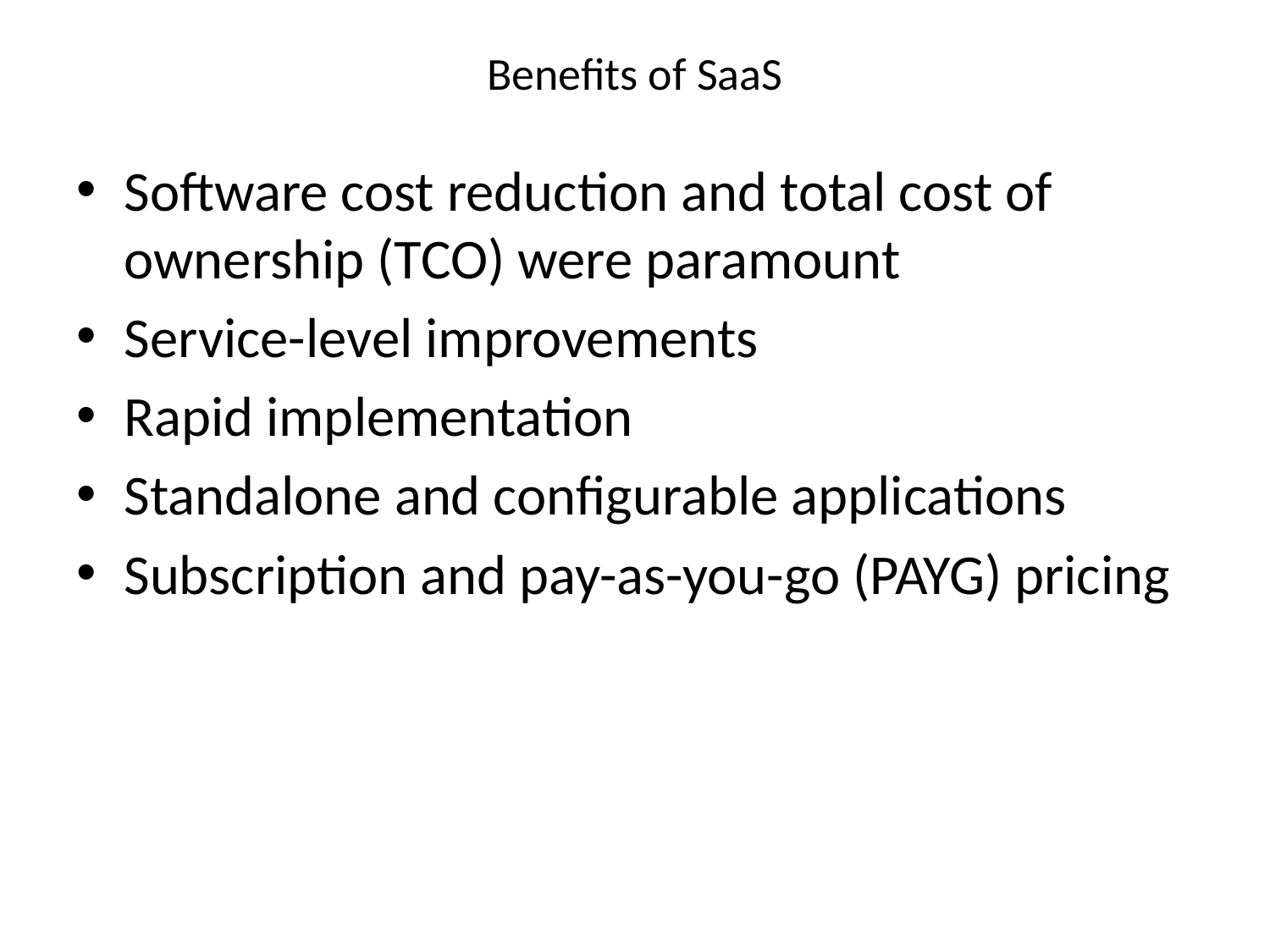

# Benefits of SaaS
Software cost reduction and total cost of ownership (TCO) were paramount
Service-level improvements
Rapid implementation
Standalone and configurable applications
Subscription and pay-as-you-go (PAYG) pricing